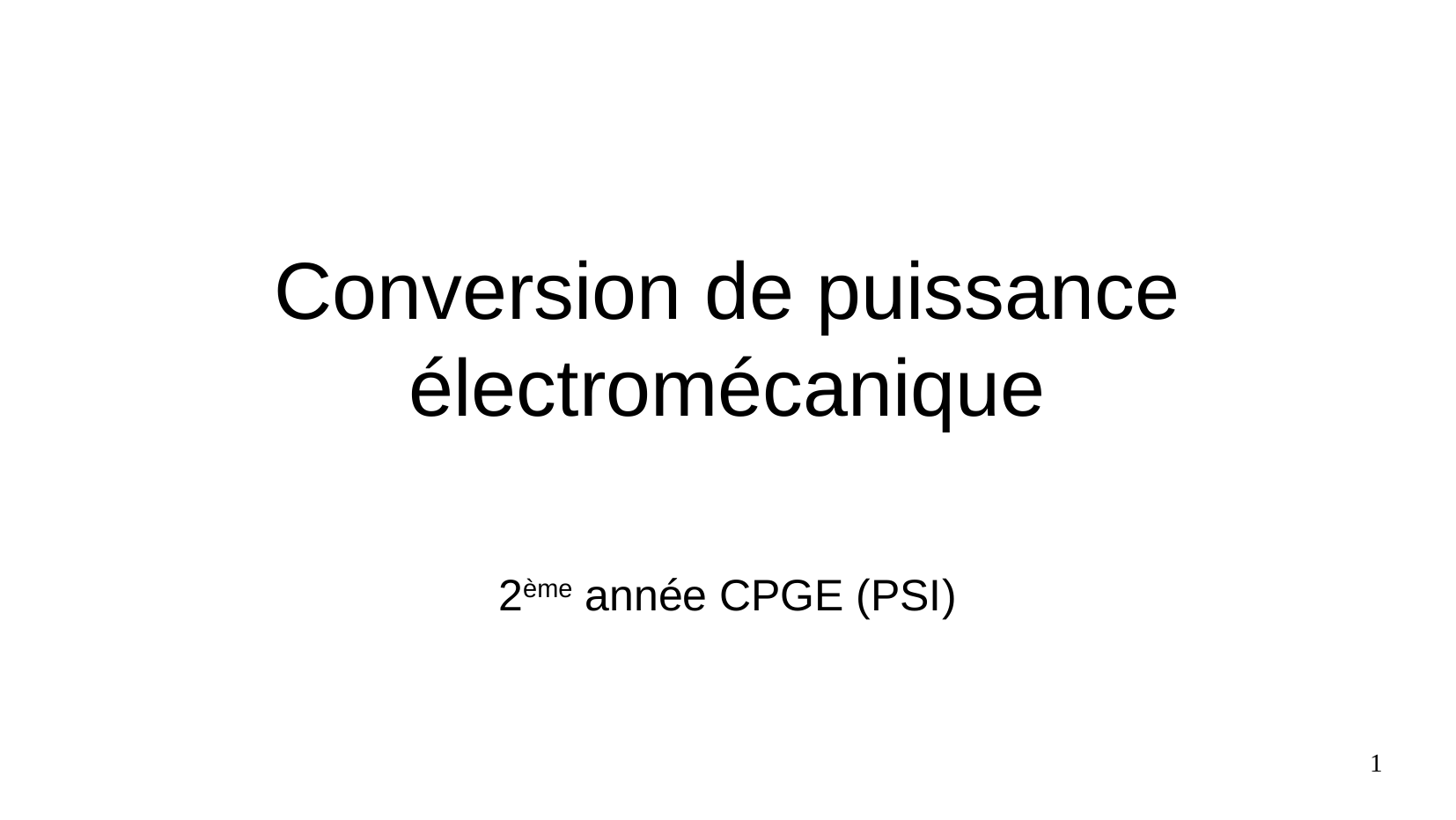

# Conversion de puissance électromécanique
2ème année CPGE (PSI)
1